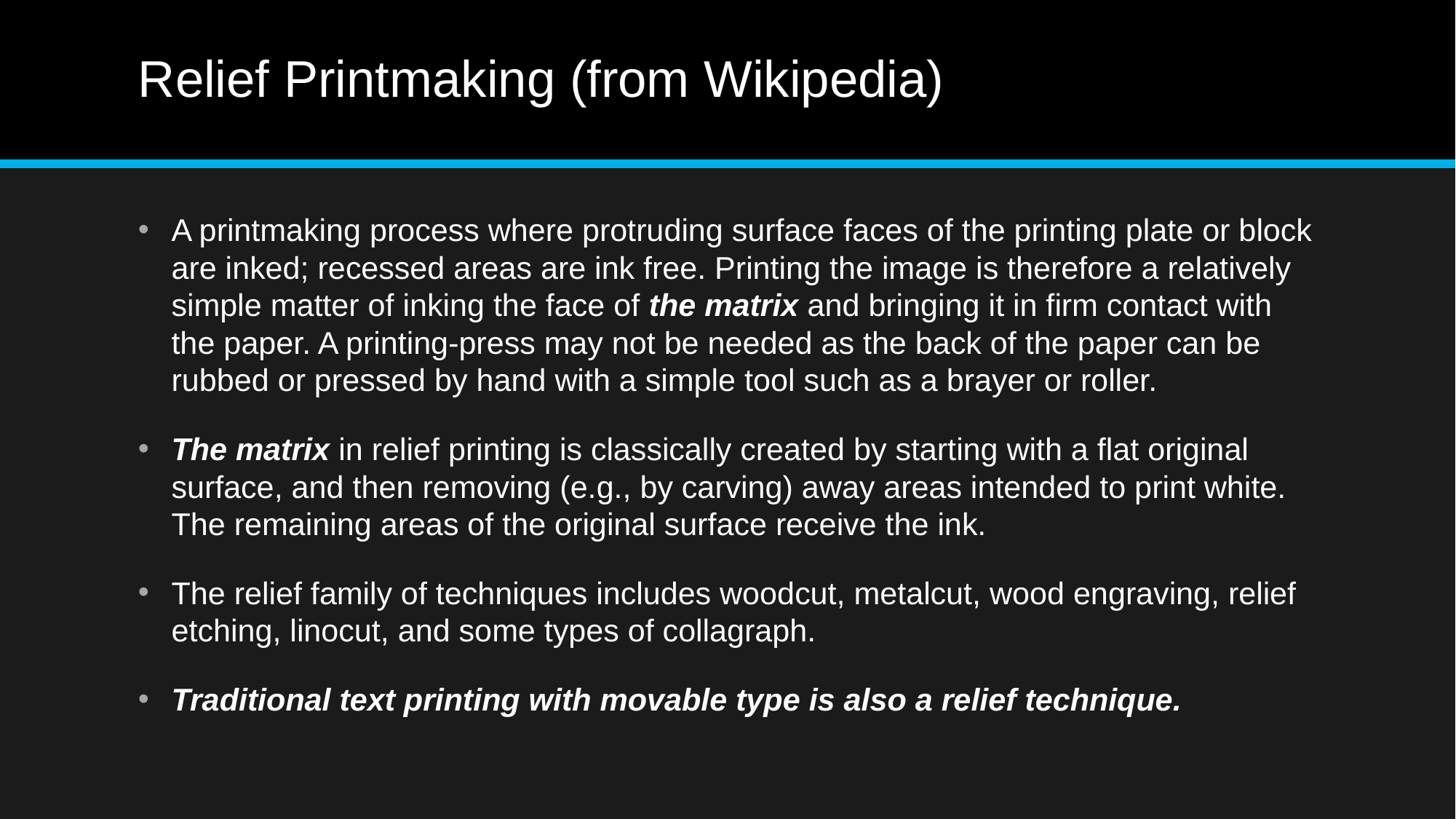

# Relief Printmaking (from Wikipedia)
A printmaking process where protruding surface faces of the printing plate or block are inked; recessed areas are ink free. Printing the image is therefore a relatively simple matter of inking the face of the matrix and bringing it in firm contact with the paper. A printing-press may not be needed as the back of the paper can be rubbed or pressed by hand with a simple tool such as a brayer or roller.
The matrix in relief printing is classically created by starting with a flat original surface, and then removing (e.g., by carving) away areas intended to print white. The remaining areas of the original surface receive the ink.
The relief family of techniques includes woodcut, metalcut, wood engraving, relief etching, linocut, and some types of collagraph.
Traditional text printing with movable type is also a relief technique.